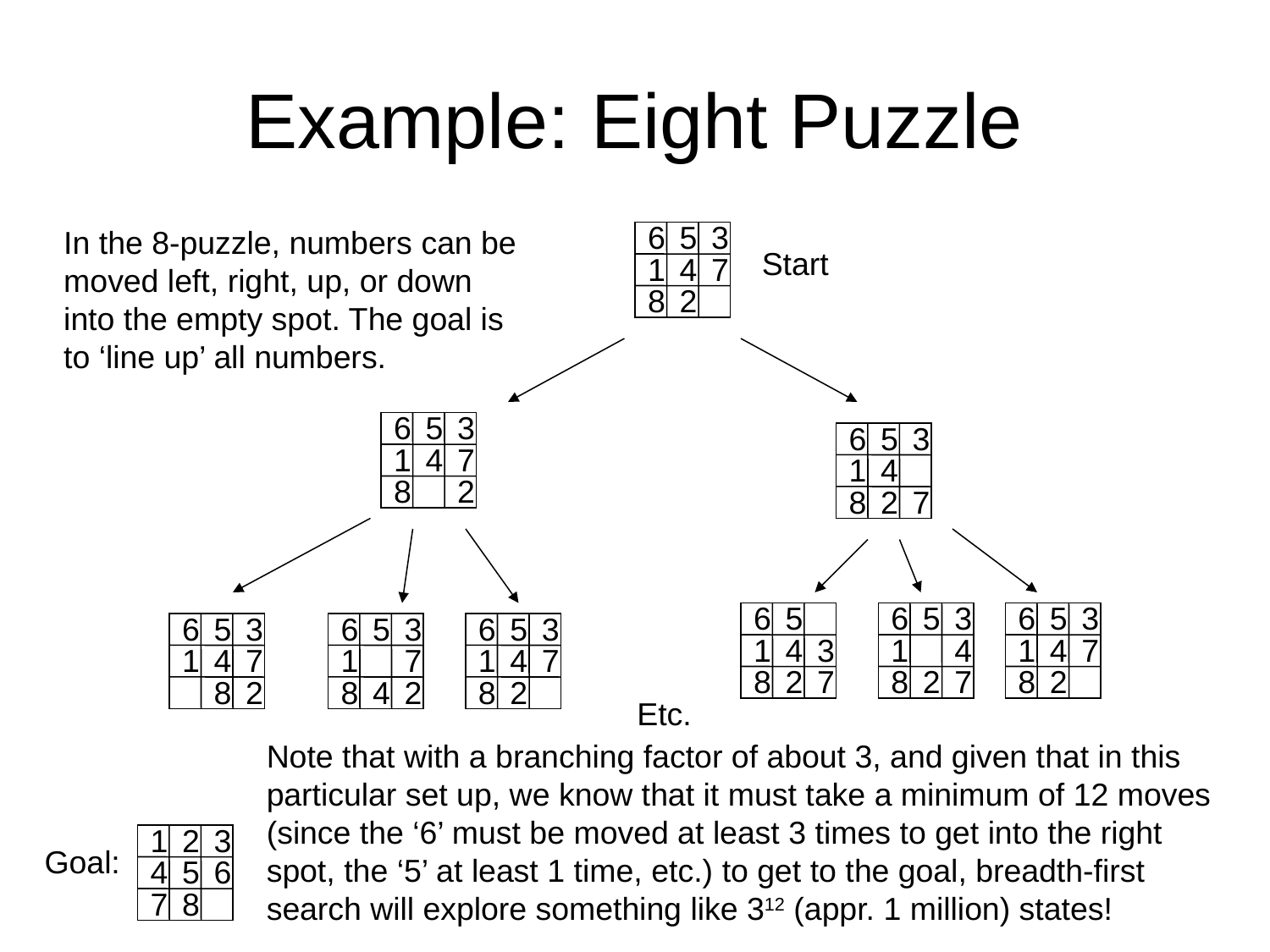

# Example: Eight Puzzle
6
5
3
In the 8-puzzle, numbers can be
moved left, right, up, or down
into the empty spot. The goal is
to ‘line up’ all numbers.

Start
1
4
7

8
2

6
5
3

6
5
3

1
4
7

1
4

8
2

8
2
7

6
5
6
5
3
6
5
3
6
5
3
6
5
3
6
5
3

1
4
3
1
4
1
4
7
1
4
7
1
7
1
4
7

8
2
7
8
2
7
8
2
8
2
8
4
2
8
2

Etc.
Note that with a branching factor of about 3, and given that in this particular set up, we know that it must take a minimum of 12 moves (since the ‘6’ must be moved at least 3 times to get into the right spot, the ‘5’ at least 1 time, etc.) to get to the goal, breadth-first search will explore something like 312 (appr. 1 million) states!
1
2
3

Goal:
4
5
6

7
8